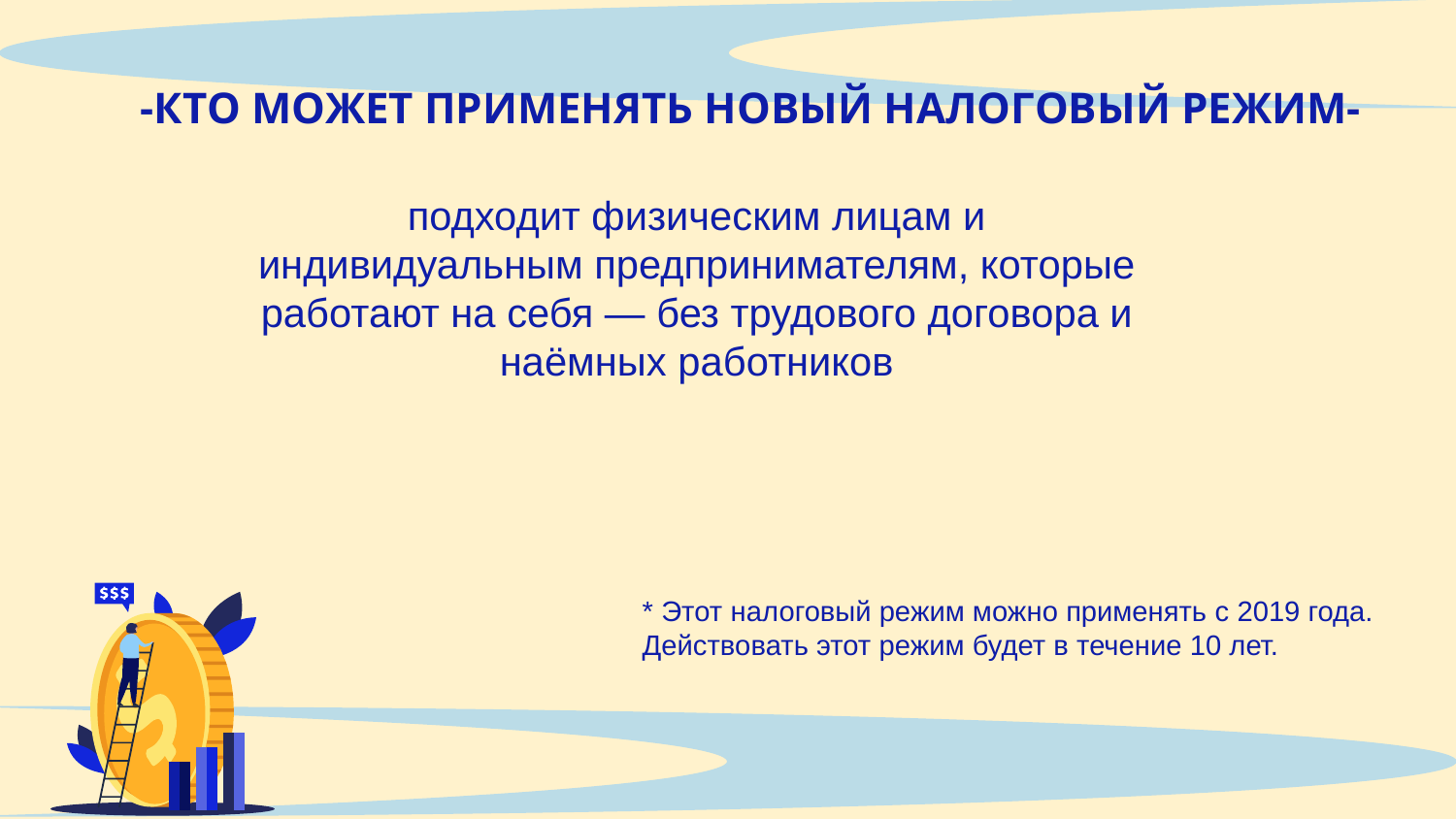

-КТО МОЖЕТ ПРИМЕНЯТЬ НОВЫЙ НАЛОГОВЫЙ РЕЖИМ-
подходит физическим лицам и индивидуальным предпринимателям, которые работают на себя — без трудового договора и наёмных работников

* Этот налоговый режим можно применять с 2019 года.
Действовать этот режим будет в течение 10 лет.